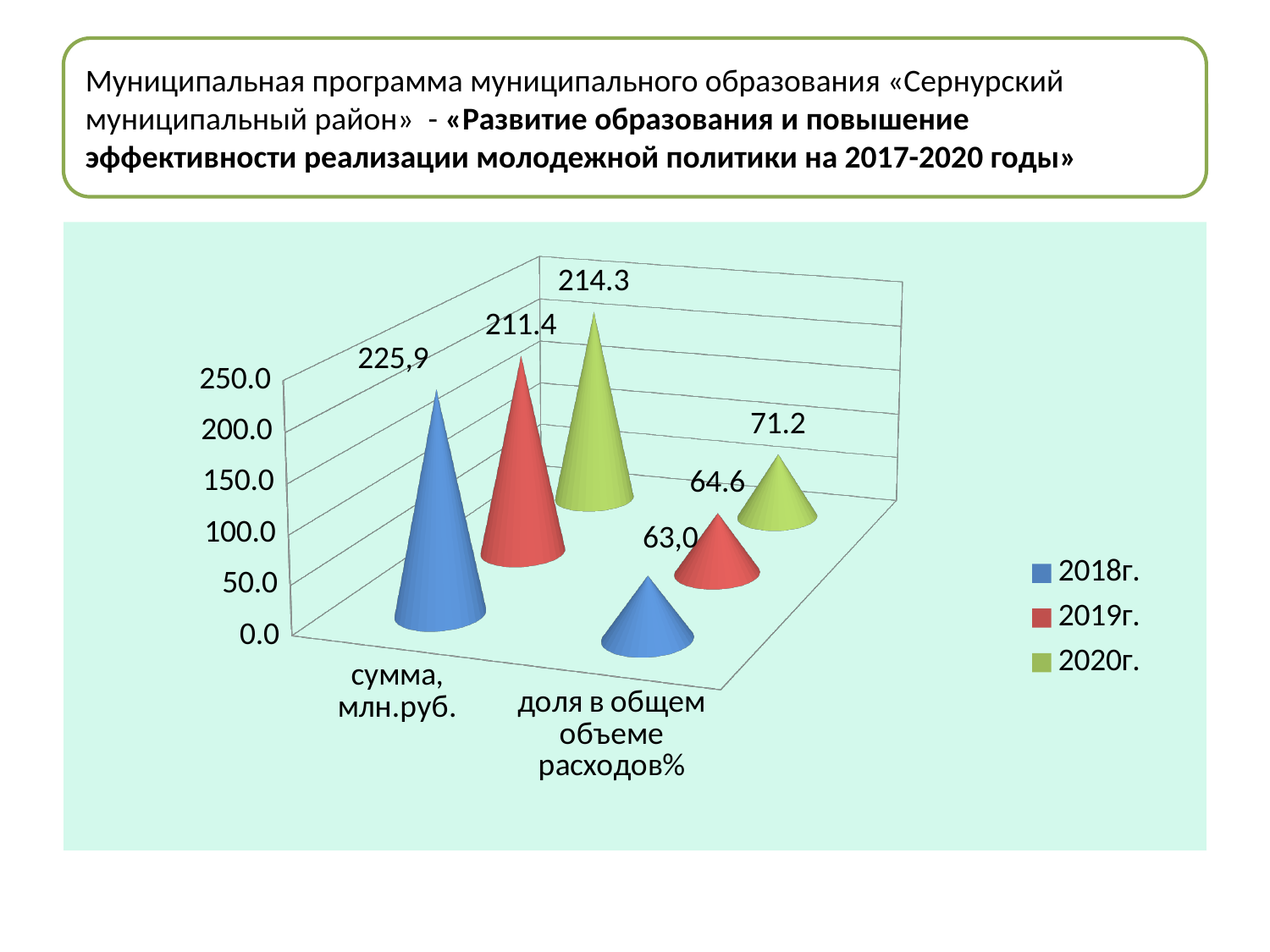

Муниципальная программа муниципального образования «Сернурский муниципальный район»  - «Развитие образования и повышение эффективности реализации молодежной политики на 2017-2020 годы»

[unsupported chart]